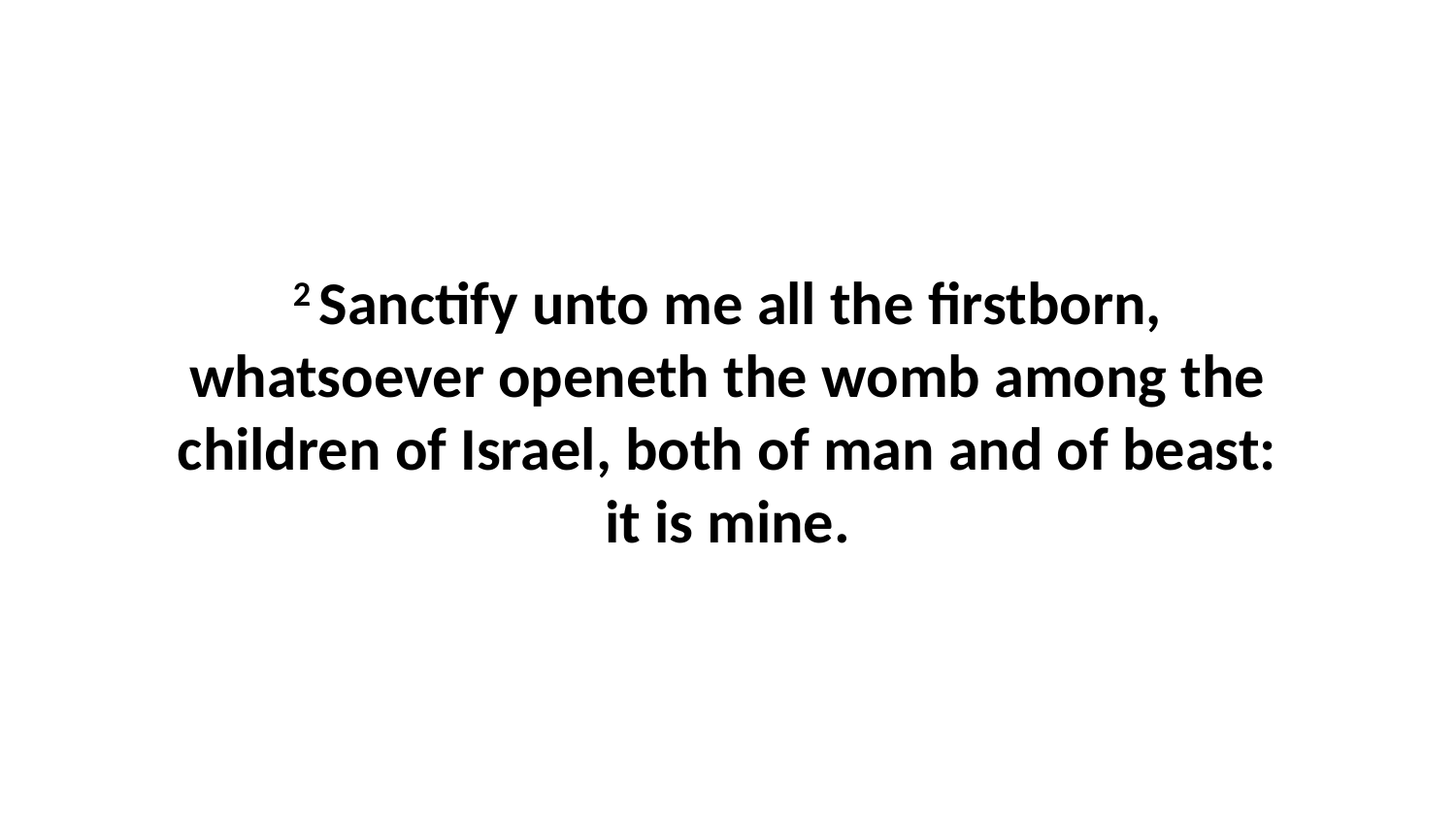

2 Sanctify unto me all the firstborn, whatsoever openeth the womb among the children of Israel, both of man and of beast: it is mine.